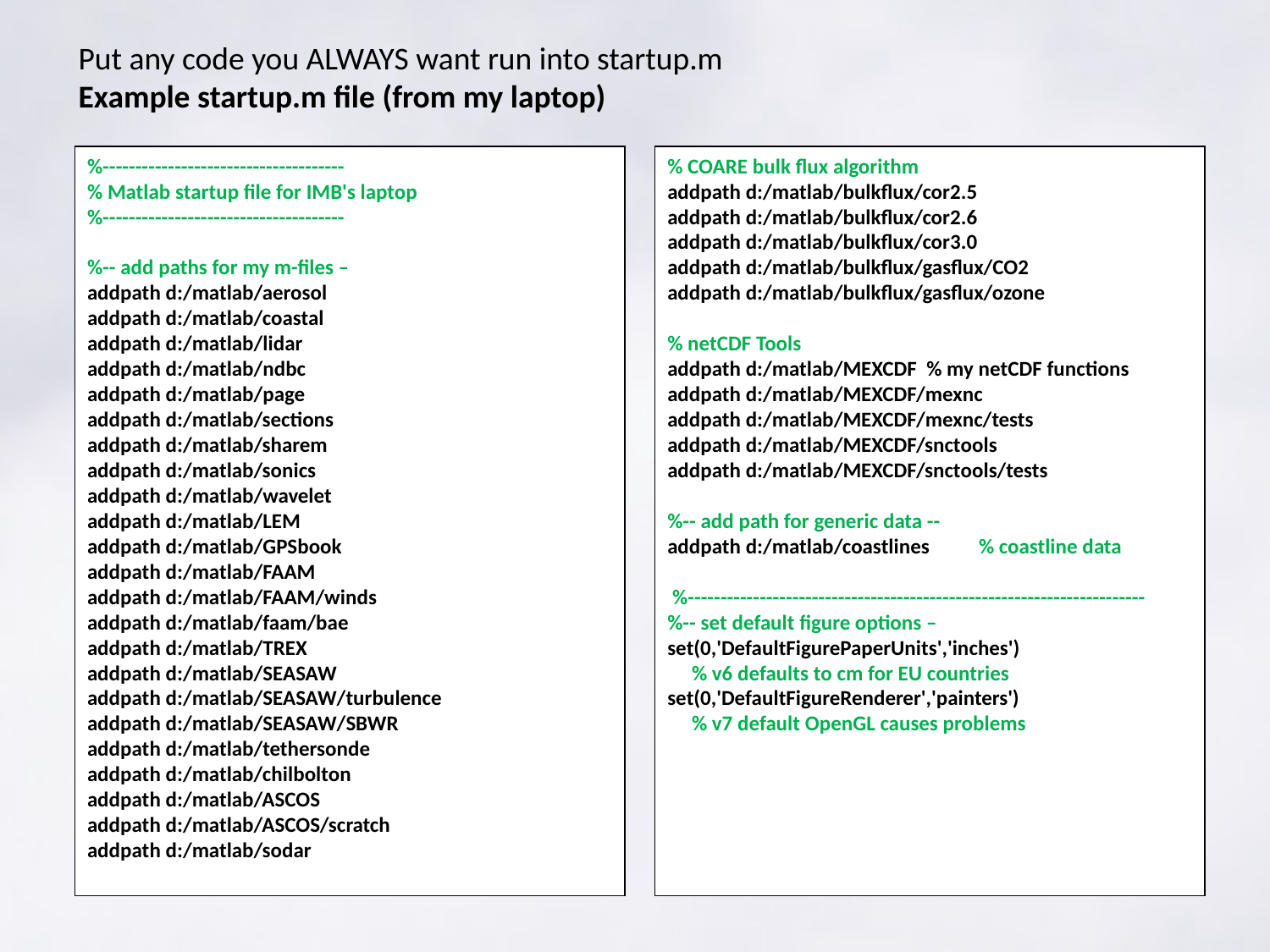

Put any code you ALWAYS want run into startup.m
Example startup.m file (from my laptop)
%-------------------------------------
% Matlab startup file for IMB's laptop
%-------------------------------------

%-- add paths for my m-files –
addpath d:/matlab/aerosol
addpath d:/matlab/coastal
addpath d:/matlab/lidar
addpath d:/matlab/ndbc
addpath d:/matlab/page
addpath d:/matlab/sections
addpath d:/matlab/sharem
addpath d:/matlab/sonics
addpath d:/matlab/wavelet
addpath d:/matlab/LEM
addpath d:/matlab/GPSbook
addpath d:/matlab/FAAM
addpath d:/matlab/FAAM/winds
addpath d:/matlab/faam/bae
addpath d:/matlab/TREX
addpath d:/matlab/SEASAW
addpath d:/matlab/SEASAW/turbulence
addpath d:/matlab/SEASAW/SBWR
addpath d:/matlab/tethersonde
addpath d:/matlab/chilbolton
addpath d:/matlab/ASCOS
addpath d:/matlab/ASCOS/scratch
addpath d:/matlab/sodar

% COARE bulk flux algorithm
addpath d:/matlab/bulkflux/cor2.5
addpath d:/matlab/bulkflux/cor2.6
addpath d:/matlab/bulkflux/cor3.0
addpath d:/matlab/bulkflux/gasflux/CO2
addpath d:/matlab/bulkflux/gasflux/ozone

% netCDF Tools
addpath d:/matlab/MEXCDF  % my netCDF functions
addpath d:/matlab/MEXCDF/mexnc
addpath d:/matlab/MEXCDF/mexnc/tests
addpath d:/matlab/MEXCDF/snctools
addpath d:/matlab/MEXCDF/snctools/tests

%-- add path for generic data --
addpath d:/matlab/coastlines          % coastline data

 %----------------------------------------------------------------------
%-- set default figure options –
set(0,'DefaultFigurePaperUnits','inches')
     % v6 defaults to cm for EU countries
set(0,'DefaultFigureRenderer','painters')
     % v7 default OpenGL causes problems